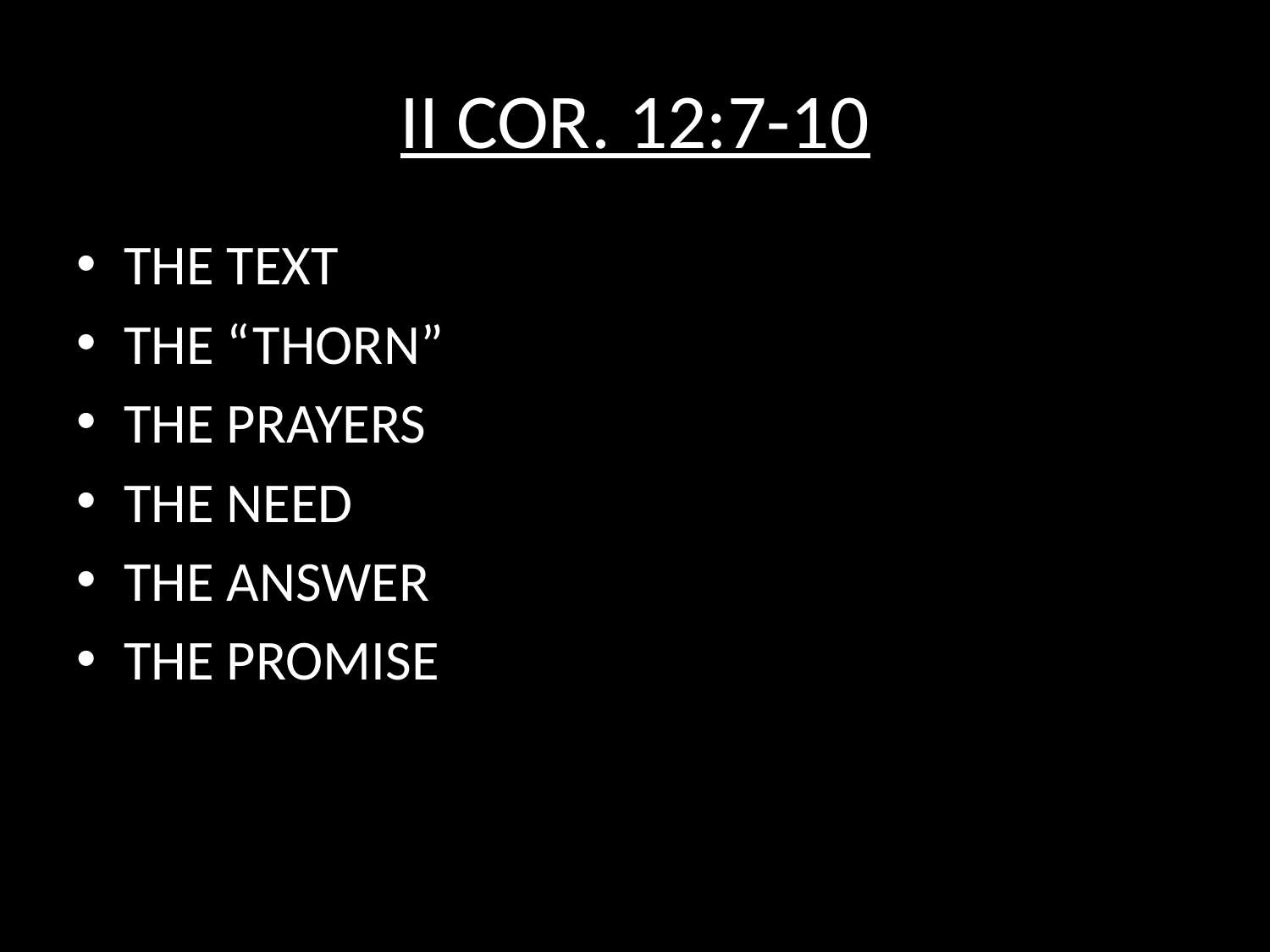

# II COR. 12:7-10
THE TEXT
THE “THORN”
THE PRAYERS
THE NEED
THE ANSWER
THE PROMISE